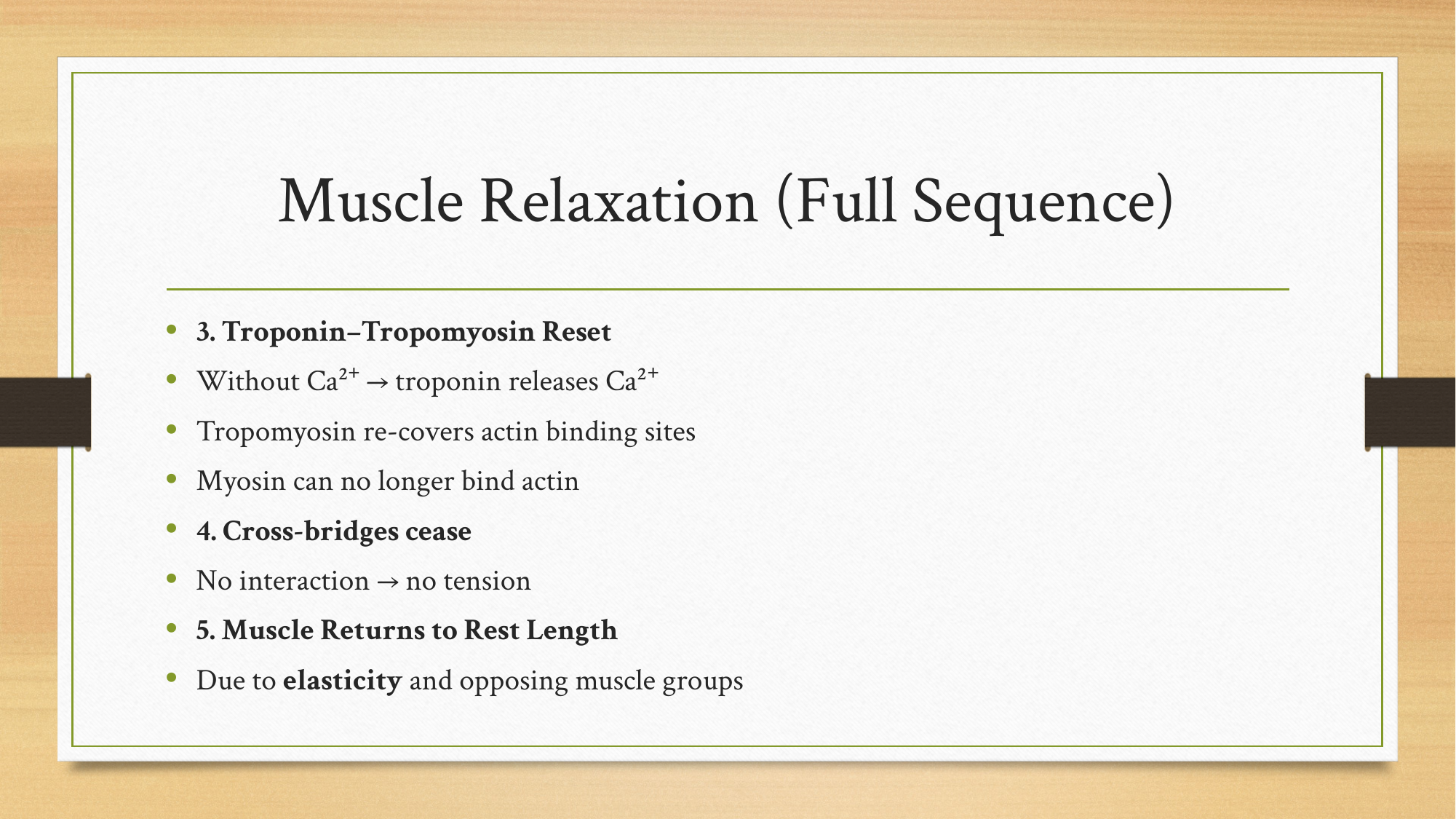

# Muscle Relaxation (Full Sequence)
3. Troponin–Tropomyosin Reset
Without Ca²⁺ → troponin releases Ca²⁺
Tropomyosin re-covers actin binding sites
Myosin can no longer bind actin
4. Cross-bridges cease
No interaction → no tension
5. Muscle Returns to Rest Length
Due to elasticity and opposing muscle groups